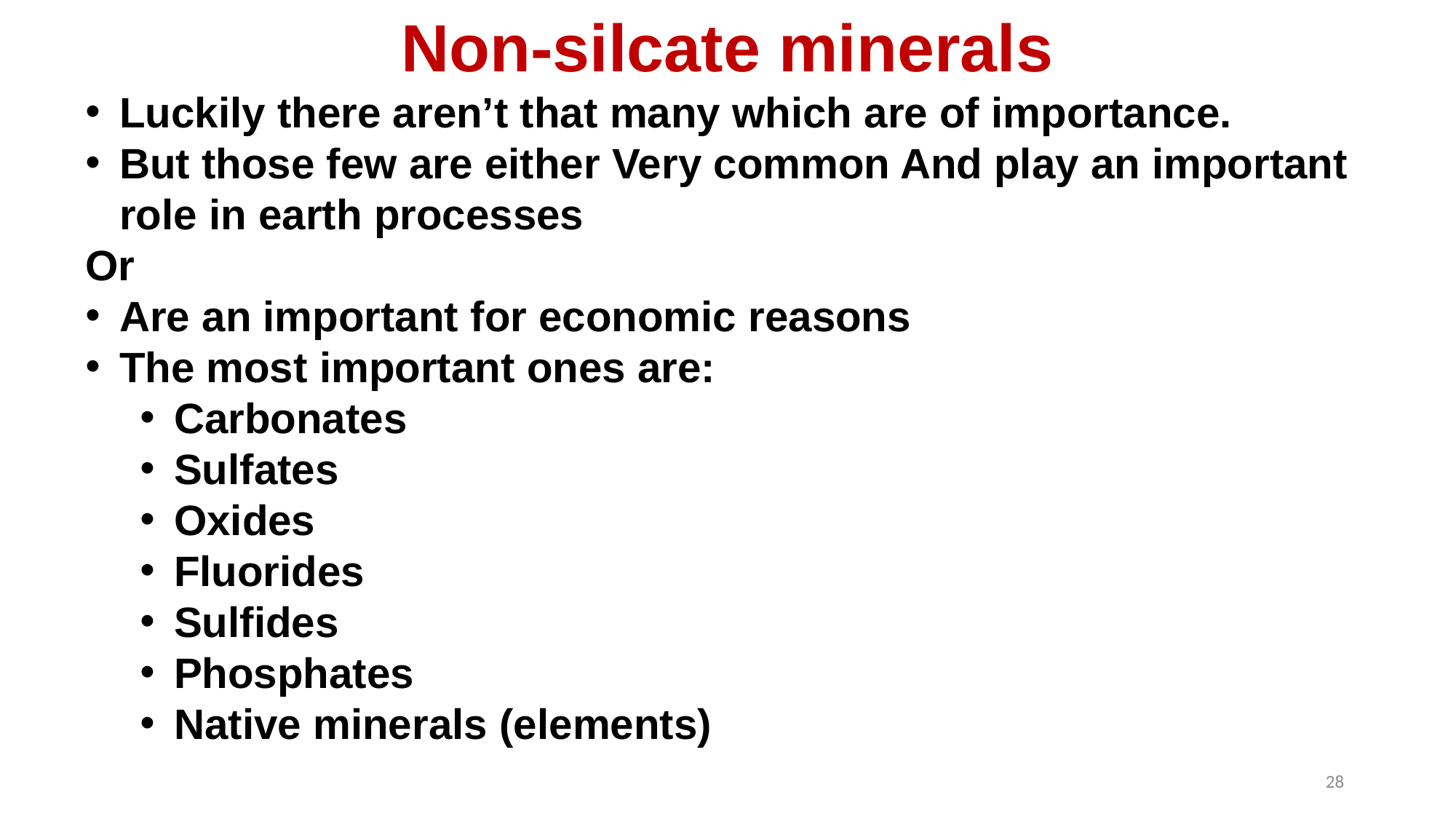

Non-silcate minerals
Luckily there aren’t that many which are of importance.
But those few are either Very common And play an important role in earth processes
Or
Are an important for economic reasons
The most important ones are:
Carbonates
Sulfates
Oxides
Fluorides
Sulfides
Phosphates
Native minerals (elements)
economic reasons.
28